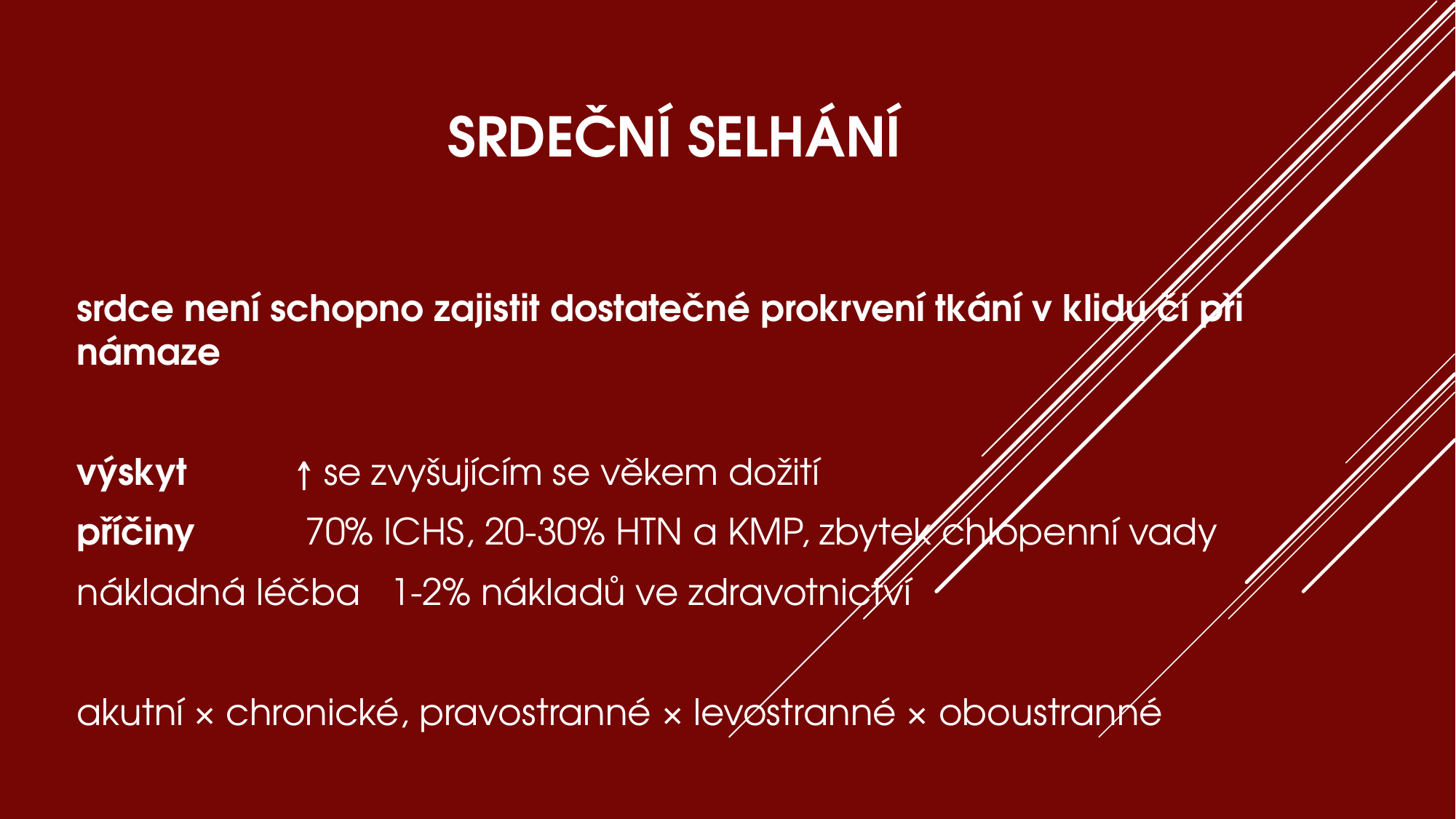

# Srdeční selhání
srdce není schopno zajistit dostatečné prokrvení tkání v klidu či při námaze

výskyt 	↑ se zvyšujícím se věkem dožití
příčiny	 70% ICHS, 20-30% HTN a KMP, zbytek chlopenní vady
nákladná léčba   1-2% nákladů ve zdravotnictví

akutní × chronické, pravostranné × levostranné × oboustranné